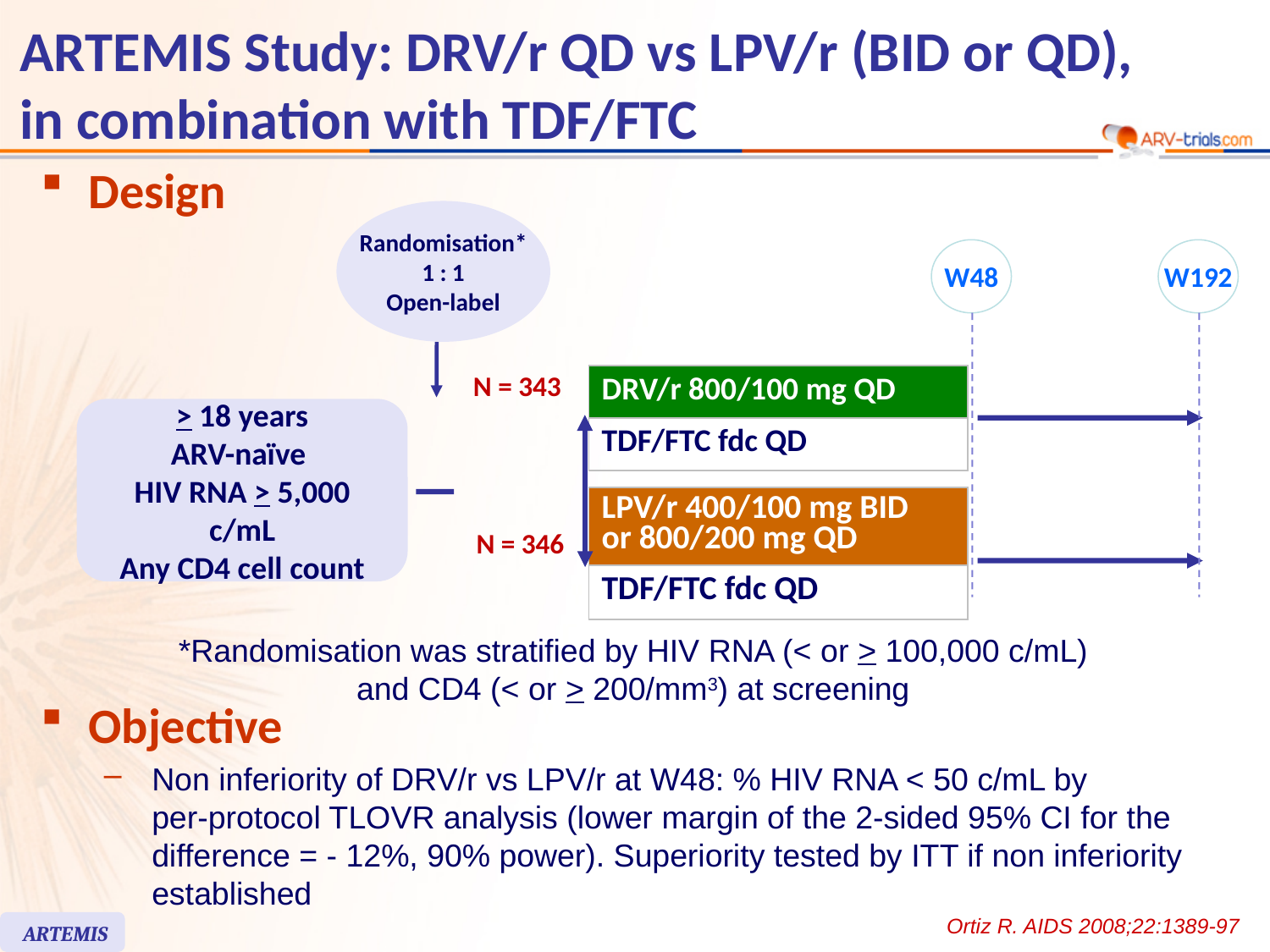

ARTEMIS Study: DRV/r QD vs LPV/r (BID or QD),
in combination with TDF/FTC
Design
Randomisation*
1 : 1
Open-label
W48
W192

N = 343
| DRV/r 800/100 mg QD |
| --- |
| TDF/FTC fdc QD |
> 18 years
ARV-naïve
HIV RNA > 5,000 c/mL
Any CD4 cell count

| LPV/r 400/100 mg BID or 800/200 mg QD |
| --- |
| TDF/FTC fdc QD |

N = 346

*Randomisation was stratified by HIV RNA (< or > 100,000 c/mL)
and CD4 (< or > 200/mm3) at screening
Objective
Non inferiority of DRV/r vs LPV/r at W48: % HIV RNA < 50 c/mL by
per-protocol TLOVR analysis (lower margin of the 2-sided 95% CI for the difference = - 12%, 90% power). Superiority tested by ITT if non inferiority established
Ortiz R. AIDS 2008;22:1389-97

ARTEMIS